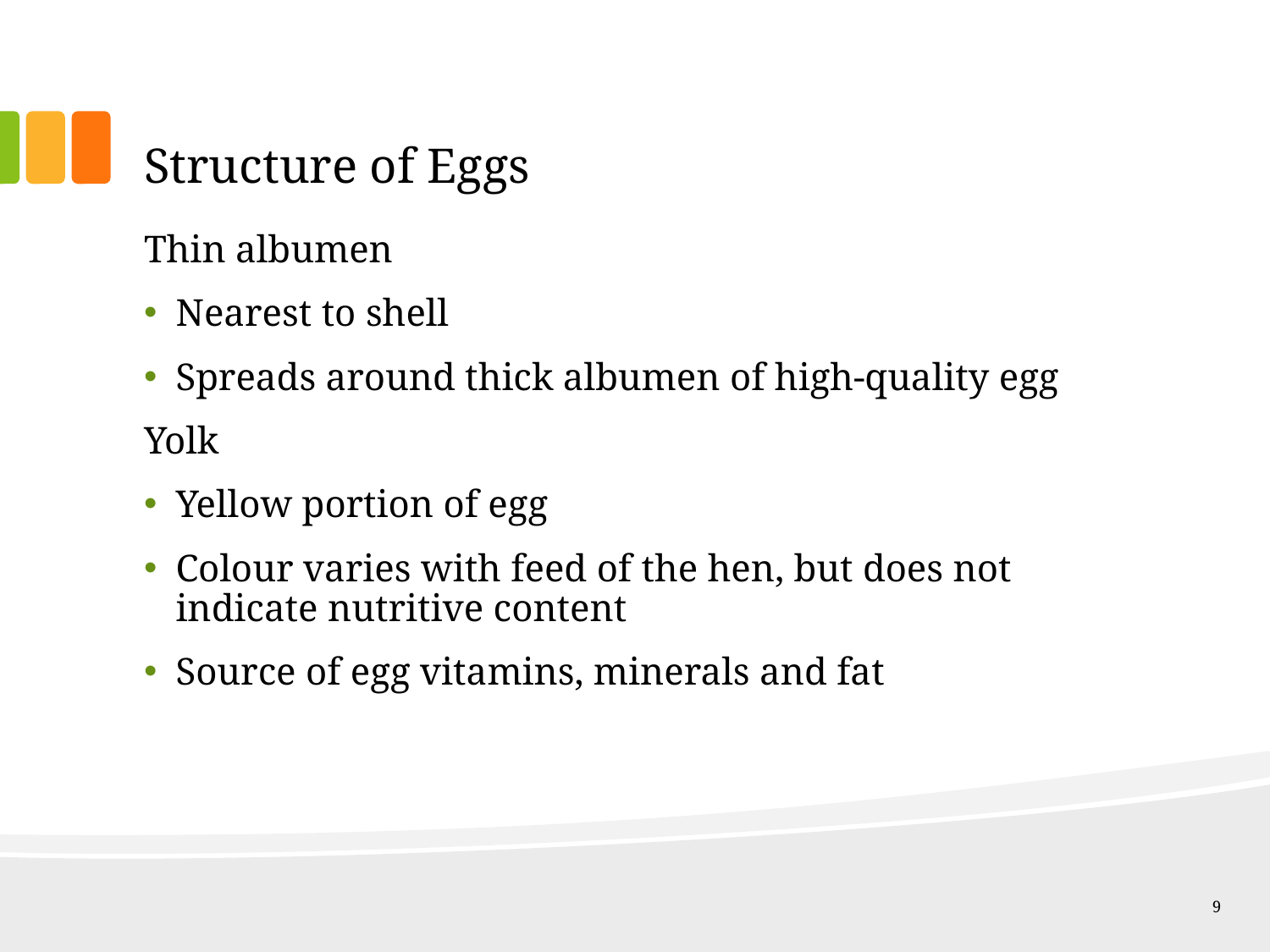

# Structure of Eggs
Thin albumen
Nearest to shell
Spreads around thick albumen of high-quality egg
Yolk
Yellow portion of egg
Colour varies with feed of the hen, but does not indicate nutritive content
Source of egg vitamins, minerals and fat
9